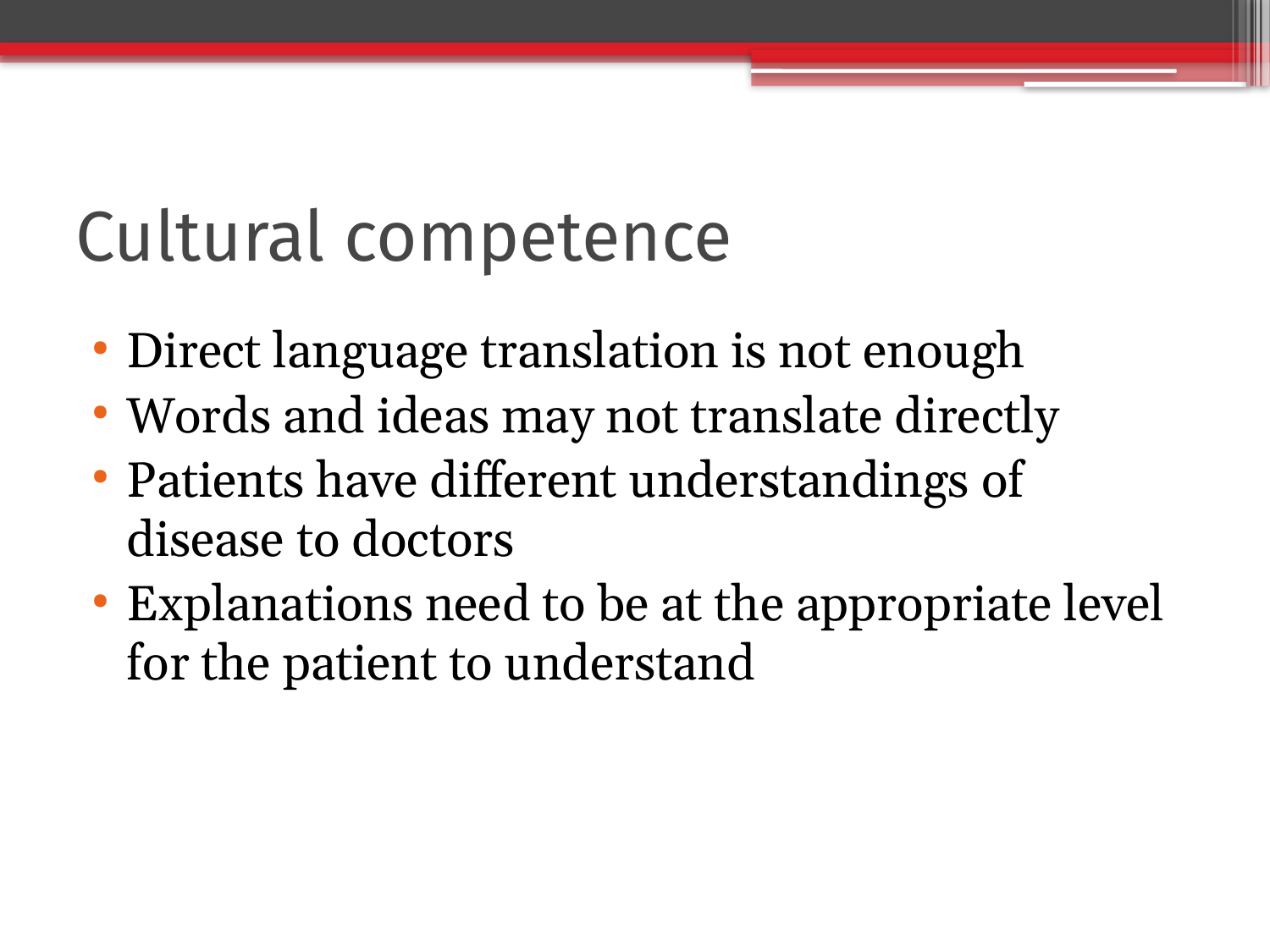

# Cultural competence
Direct language translation is not enough
Words and ideas may not translate directly
Patients have different understandings of disease to doctors
Explanations need to be at the appropriate level for the patient to understand